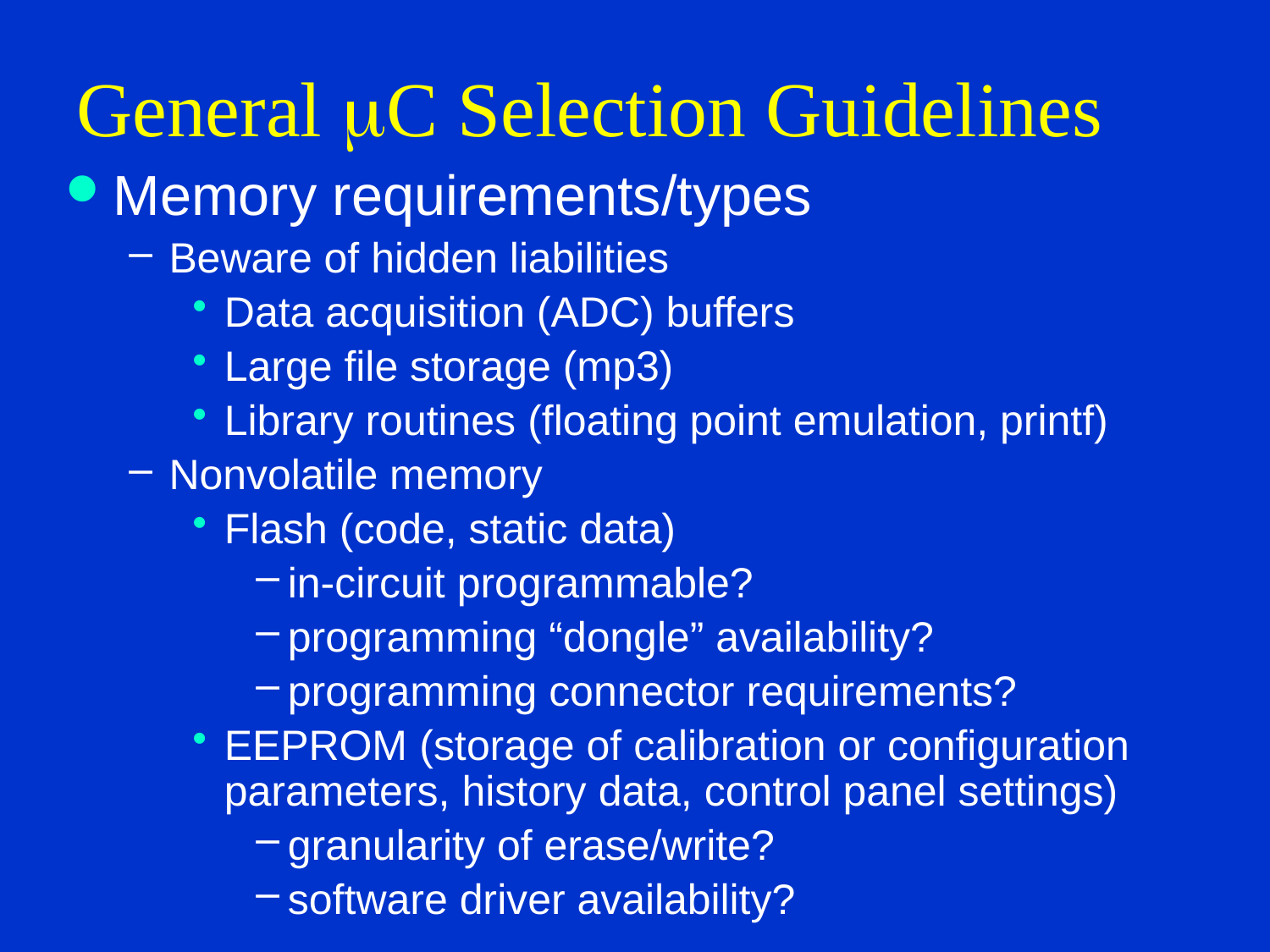

# General μC Selection Guidelines
Memory requirements/types
Beware of hidden liabilities
Data acquisition (ADC) buffers
Large file storage (mp3)
Library routines (floating point emulation, printf)
Nonvolatile memory
Flash (code, static data)
in-circuit programmable?
programming “dongle” availability?
programming connector requirements?
EEPROM (storage of calibration or configuration parameters, history data, control panel settings)
granularity of erase/write?
software driver availability?